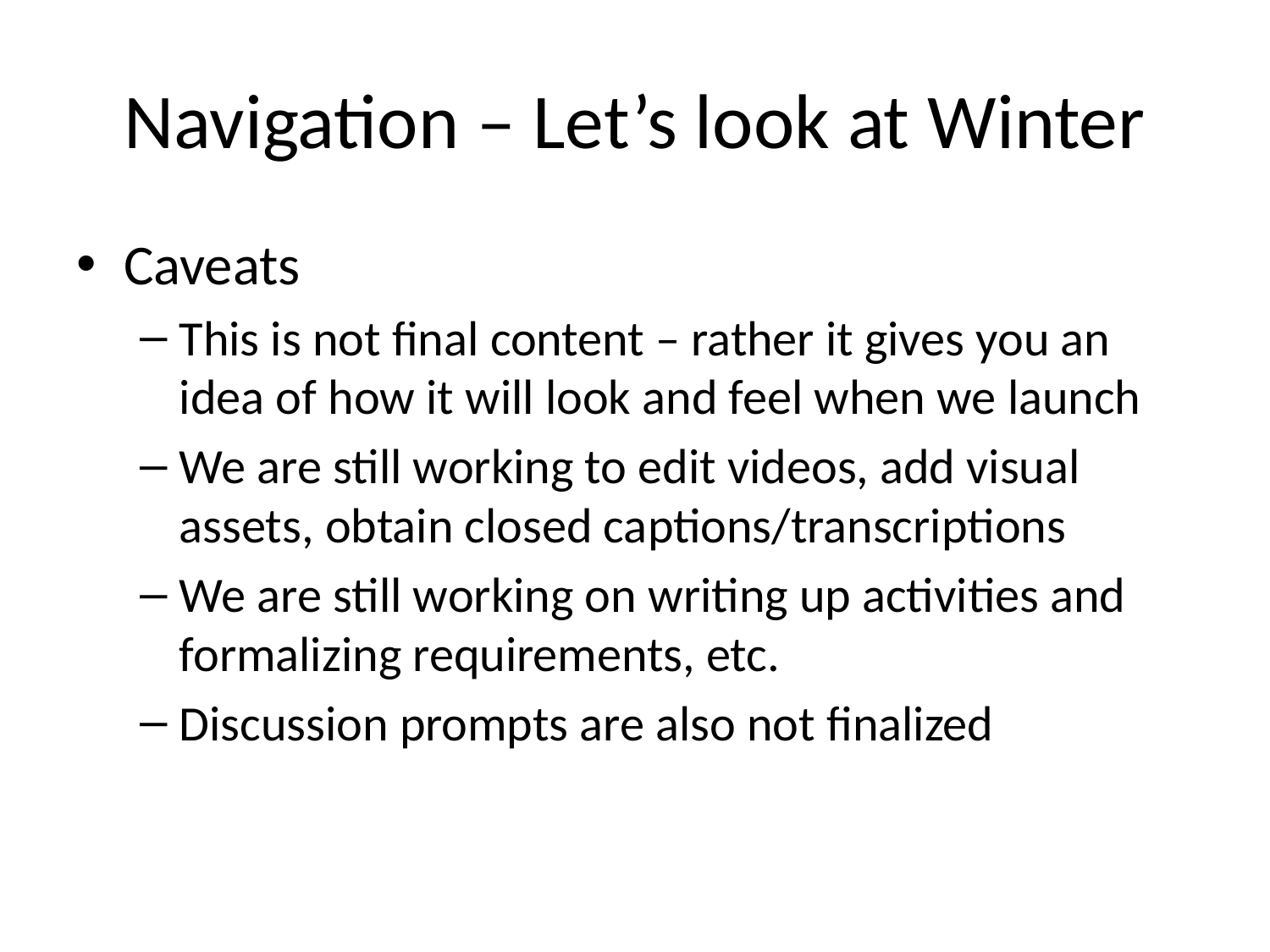

# Navigation – Let’s look at Winter
Caveats
This is not final content – rather it gives you an idea of how it will look and feel when we launch
We are still working to edit videos, add visual assets, obtain closed captions/transcriptions
We are still working on writing up activities and formalizing requirements, etc.
Discussion prompts are also not finalized